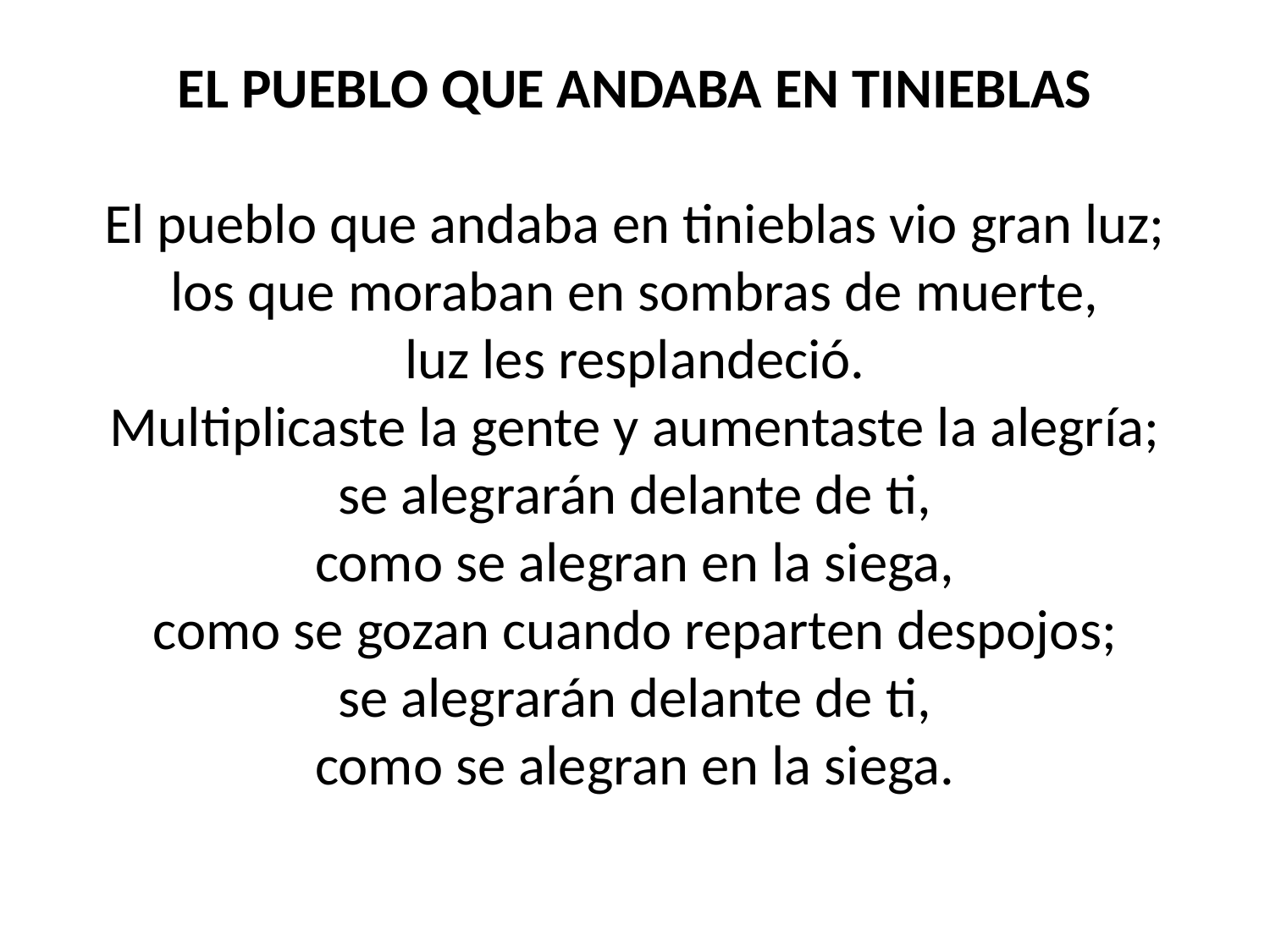

EL PUEBLO QUE ANDABA EN TINIEBLAS

El pueblo que andaba en tinieblas vio gran luz;
los que moraban en sombras de muerte,
luz les resplandeció.
Multiplicaste la gente y aumentaste la alegría;
se alegrarán delante de ti,
como se alegran en la siega,
como se gozan cuando reparten despojos;
se alegrarán delante de ti,
como se alegran en la siega.